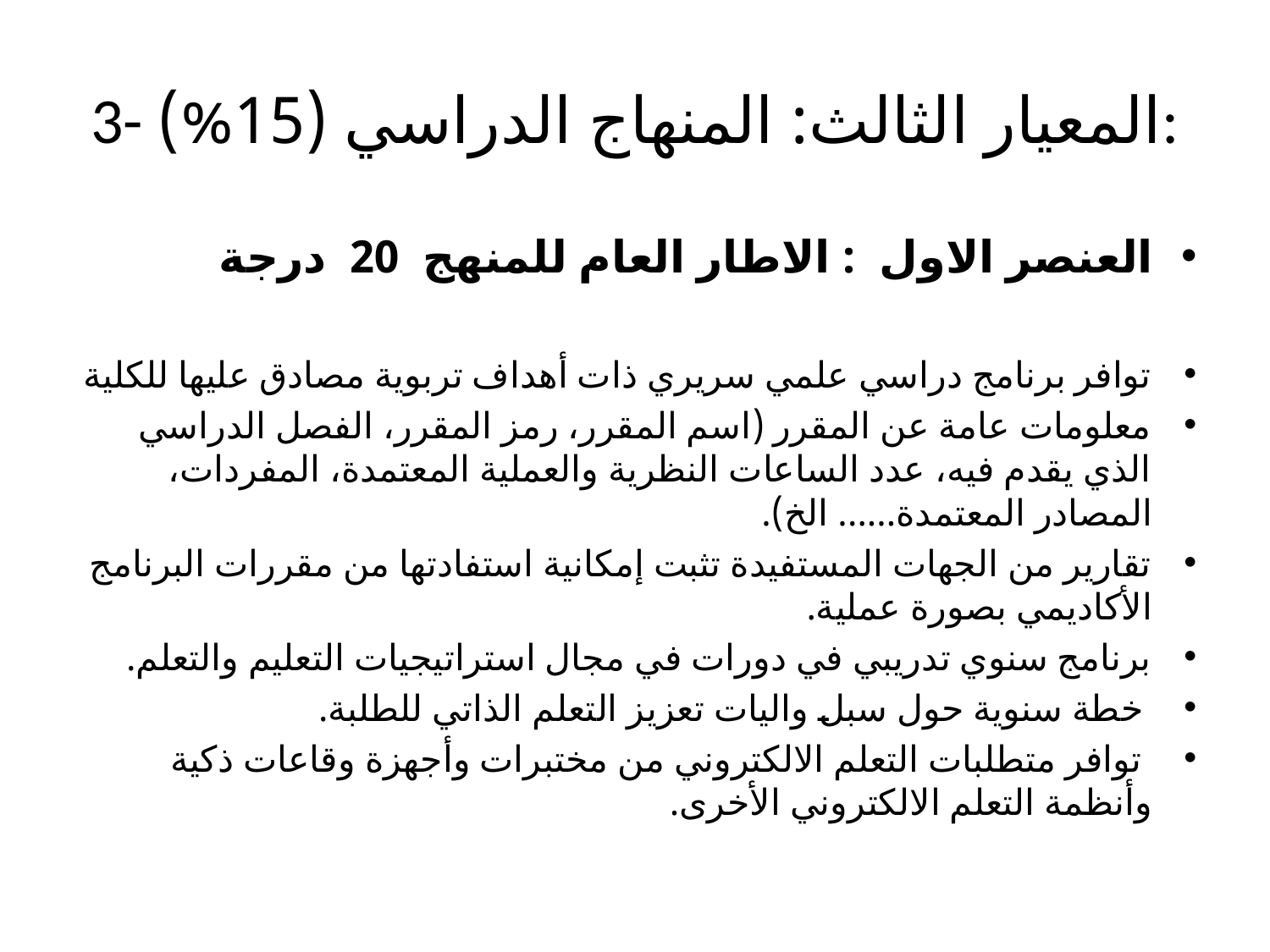

# 3- المعيار الثالث: المنهاج الدراسي (15%):
العنصر الاول  : الاطار العام للمنهج  20  درجة

توافر برنامج دراسي علمي سريري ذات أهداف تربوية مصادق عليها للكلية
معلومات عامة عن المقرر (اسم المقرر، رمز المقرر، الفصل الدراسي الذي يقدم فيه، عدد الساعات النظرية والعملية المعتمدة، المفردات، المصادر المعتمدة...... الخ).
تقارير من الجهات المستفيدة تثبت إمكانية استفادتها من مقررات البرنامج الأكاديمي بصورة عملية.
برنامج سنوي تدريبي في دورات في مجال استراتيجيات التعليم والتعلم.
 خطة سنوية حول سبل واليات تعزيز التعلم الذاتي للطلبة.
 توافر متطلبات التعلم الالكتروني من مختبرات وأجهزة وقاعات ذكية وأنظمة التعلم الالكتروني الأخرى.